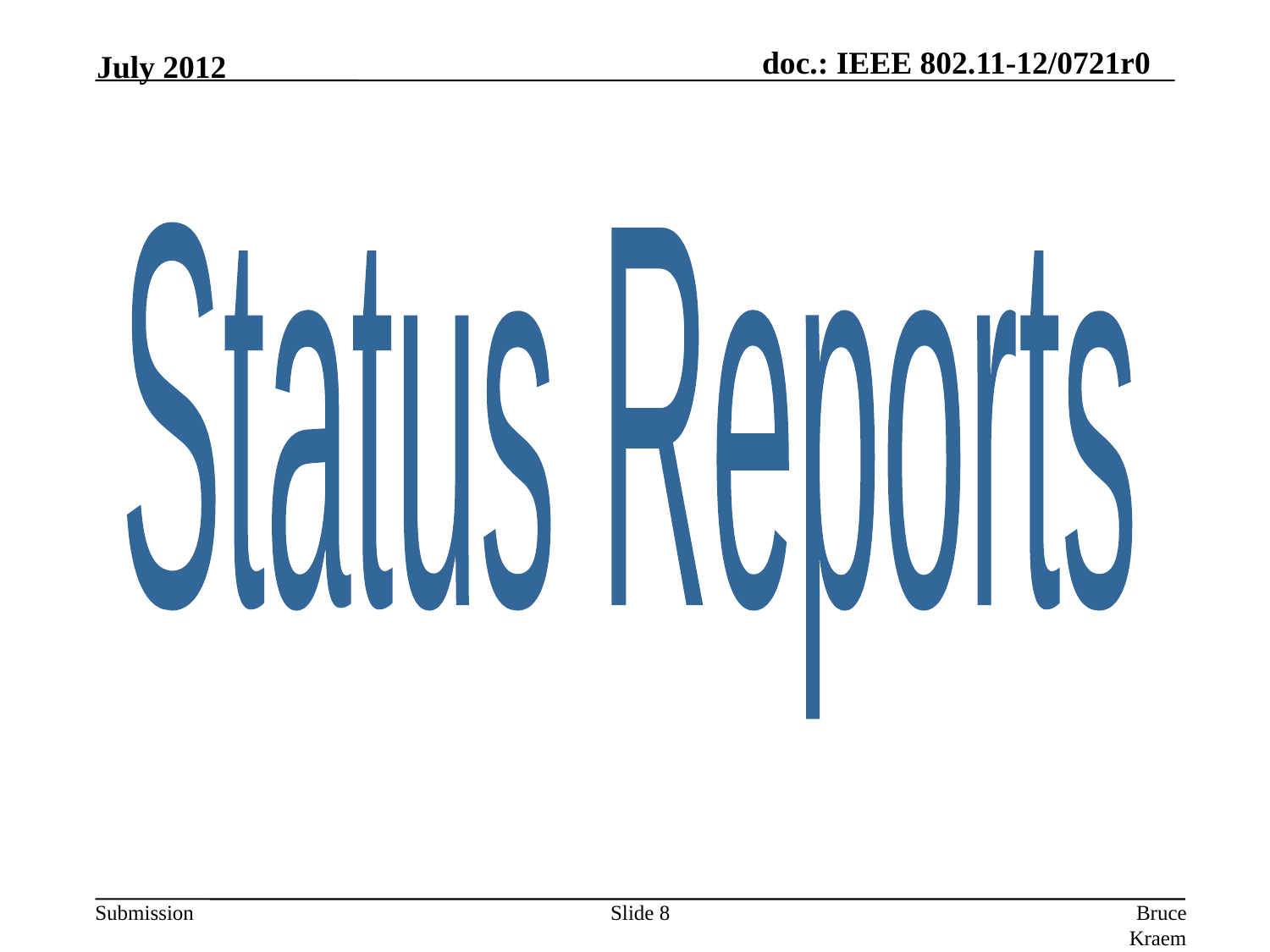

July 2012
Status Reports
Slide 8
Bruce Kraemer, Marvell